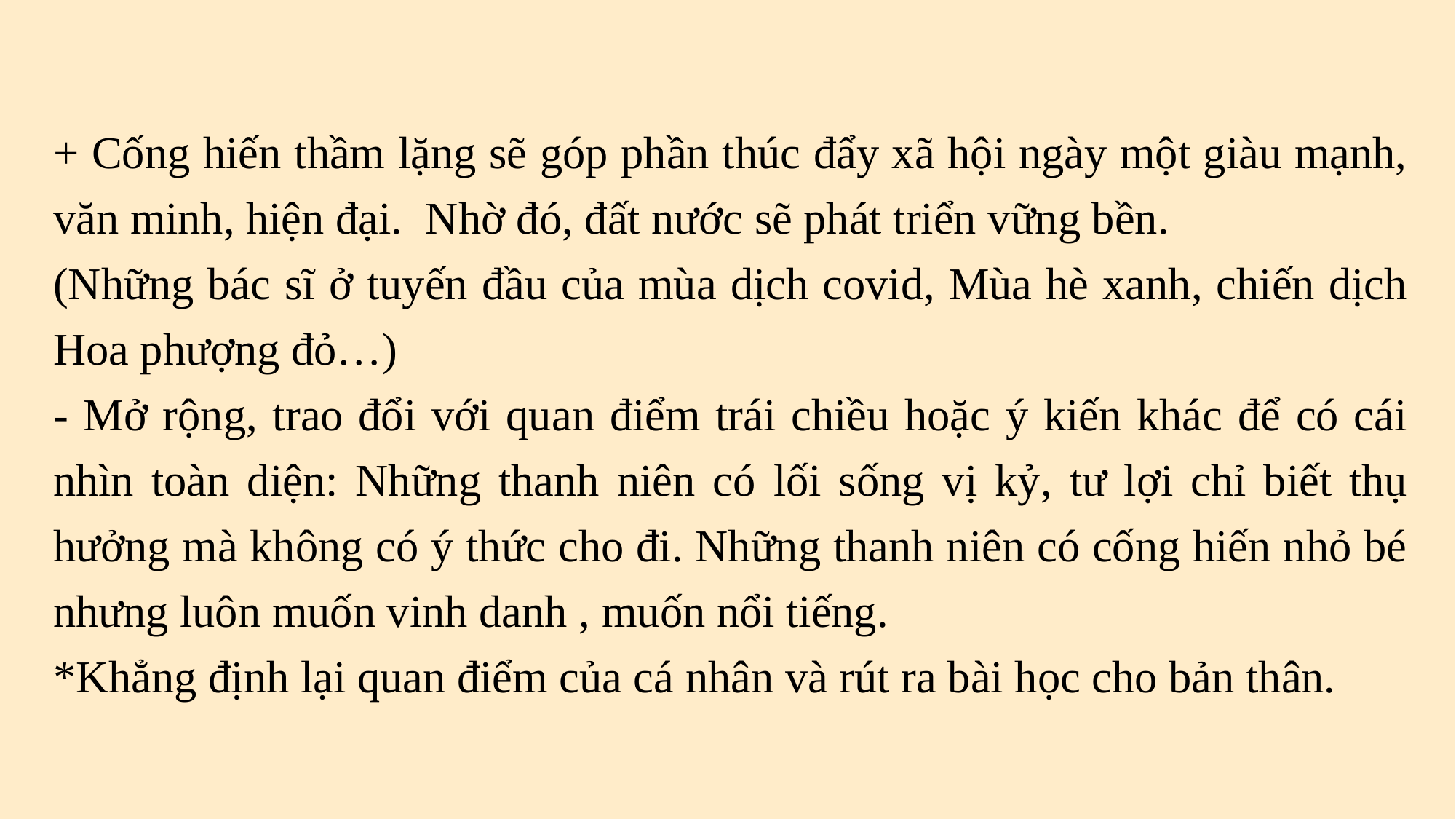

| + Cống hiến thầm lặng sẽ góp phần thúc đẩy xã hội ngày một giàu mạnh, văn minh, hiện đại. Nhờ đó, đất nước sẽ phát triển vững bền. (Những bác sĩ ở tuyến đầu của mùa dịch covid, Mùa hè xanh, chiến dịch Hoa phượng đỏ…) - Mở rộng, trao đổi với quan điểm trái chiều hoặc ý kiến khác để có cái nhìn toàn diện: Những thanh niên có lối sống vị kỷ, tư lợi chỉ biết thụ hưởng mà không có ý thức cho đi. Những thanh niên có cống hiến nhỏ bé nhưng luôn muốn vinh danh , muốn nổi tiếng. \*Khẳng định lại quan điểm của cá nhân và rút ra bài học cho bản thân. |
| --- |